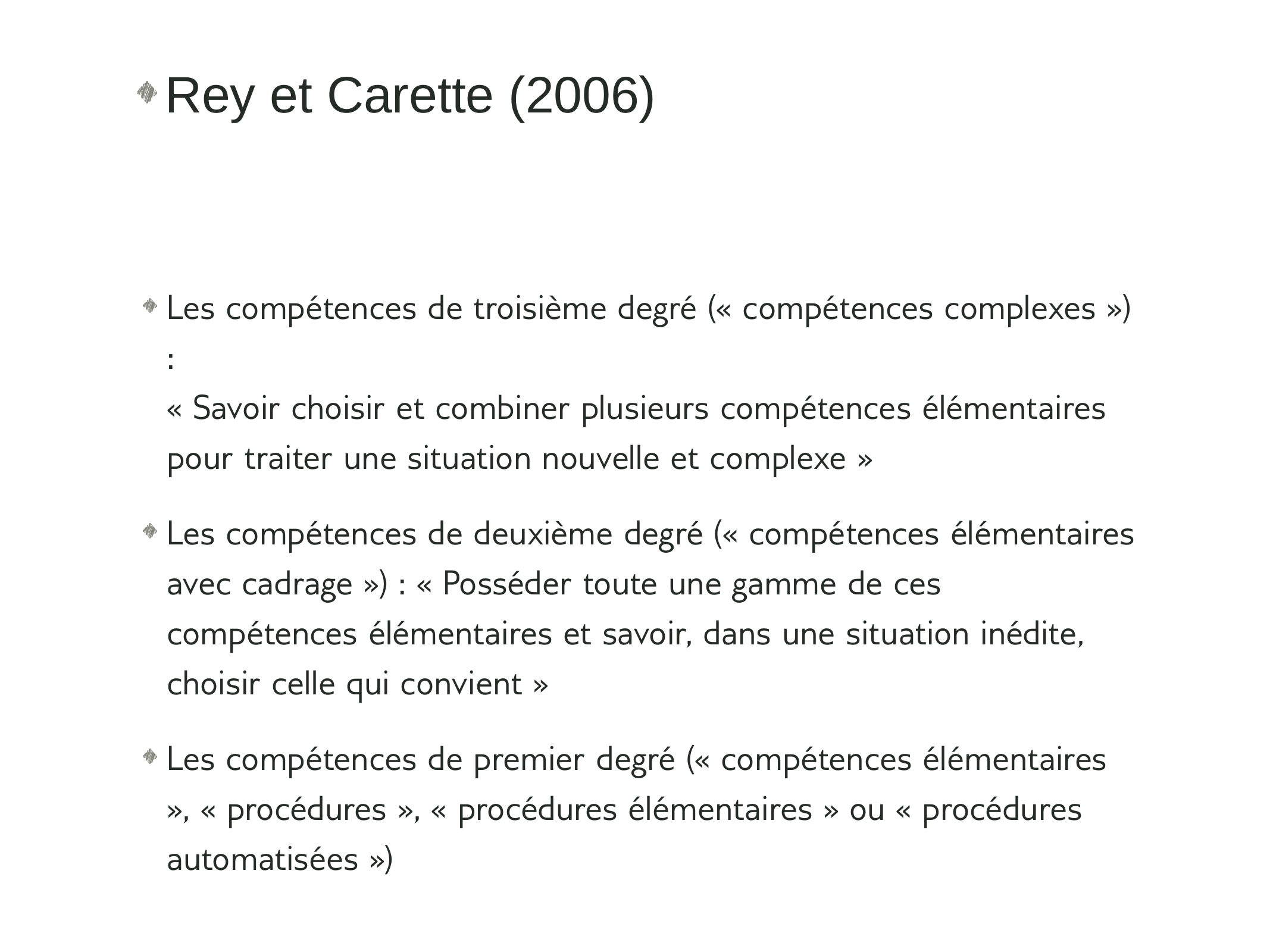

Rey et Carette (2006)
Les compétences de troisième degré (« compétences complexes ») :
« Savoir choisir et combiner plusieurs compétences élémentaires pour traiter une situation nouvelle et complexe »
Les compétences de deuxième degré (« compétences élémentaires avec cadrage ») : « Posséder toute une gamme de ces compétences élémentaires et savoir, dans une situation inédite, choisir celle qui convient »
Les compétences de premier degré (« compétences élémentaires », « procédures », « procédures élémentaires » ou « procédures automatisées »)